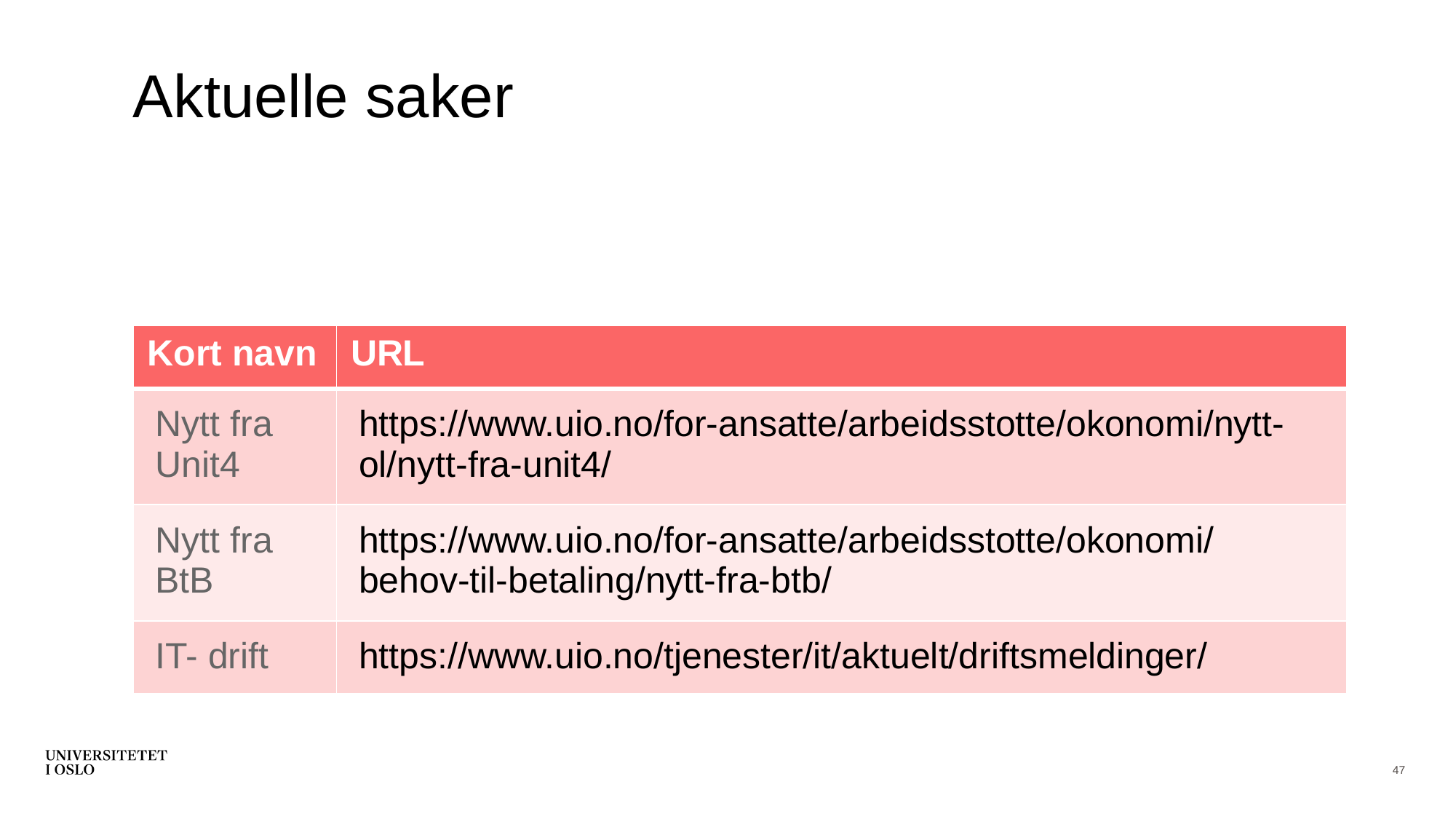

# Aktuelle saker
| Kort navn | URL |
| --- | --- |
| Nytt fra Unit4 | https://www.uio.no/for-ansatte/arbeidsstotte/okonomi/nytt-ol/nytt-fra-unit4/ |
| Nytt fra BtB | https://www.uio.no/for-ansatte/arbeidsstotte/okonomi/behov-til-betaling/nytt-fra-btb/ |
| IT- drift | https://www.uio.no/tjenester/it/aktuelt/driftsmeldinger/ |
47